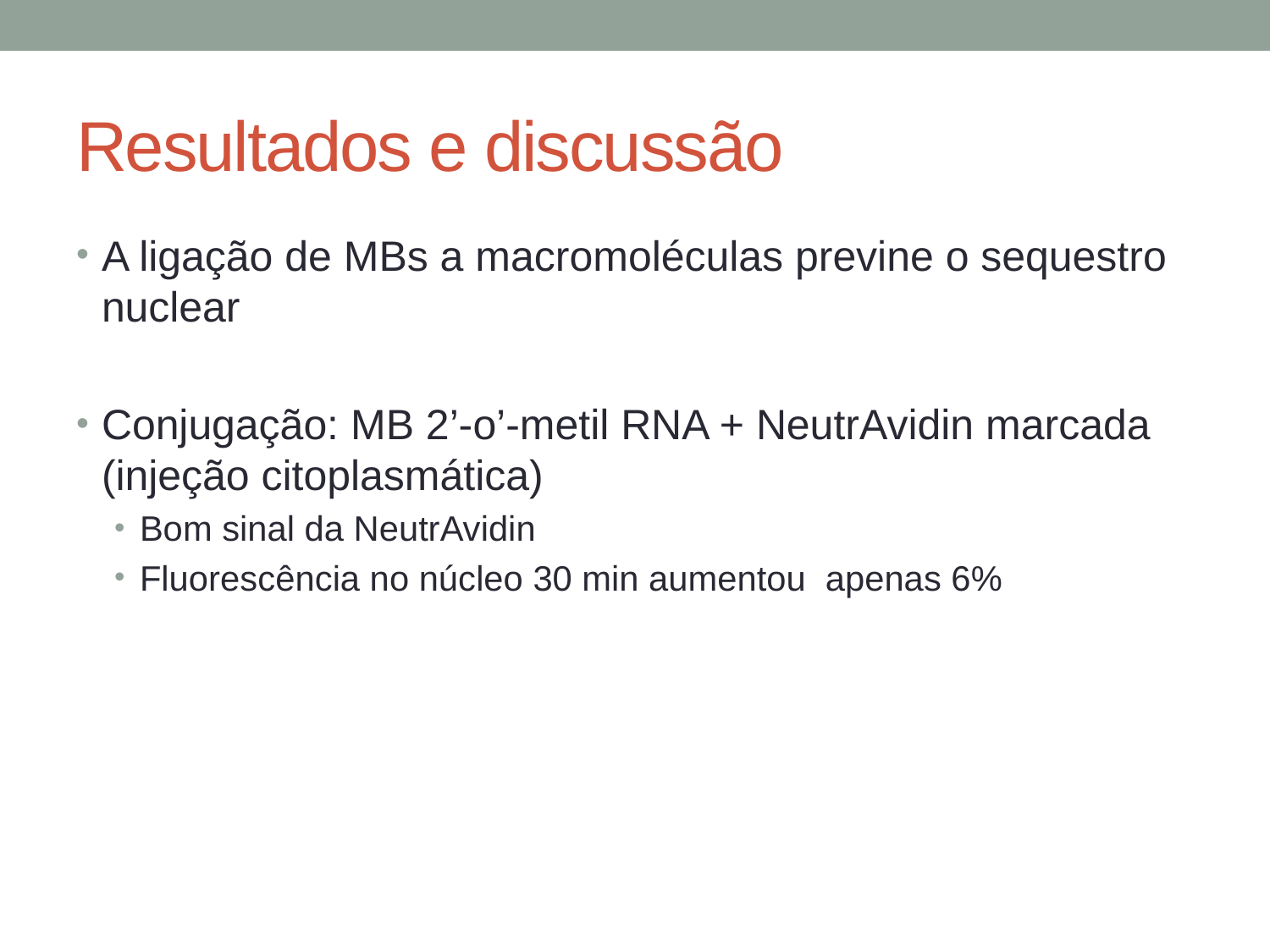

# Resultados e discussão
A ligação de MBs a macromoléculas previne o sequestro nuclear

Conjugação: MB 2’-o’-metil RNA + NeutrAvidin marcada (injeção citoplasmática)
Bom sinal da NeutrAvidin
Fluorescência no núcleo 30 min aumentou  apenas 6%